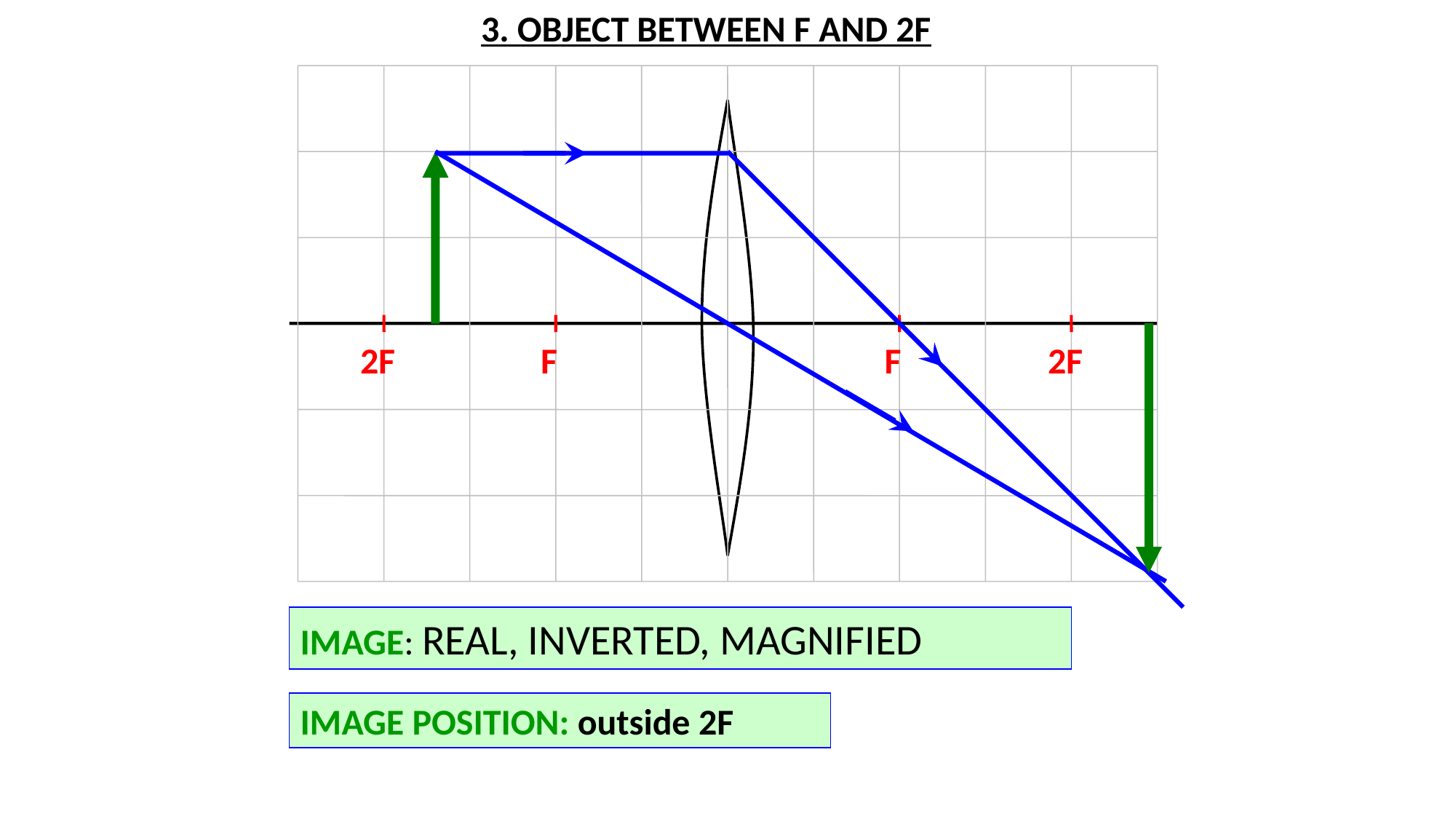

3. OBJECT BETWEEN F AND 2F

2F
F
F
2F

IMAGE: REAL, INVERTED, MAGNIFIED
IMAGE POSITION: outside 2F